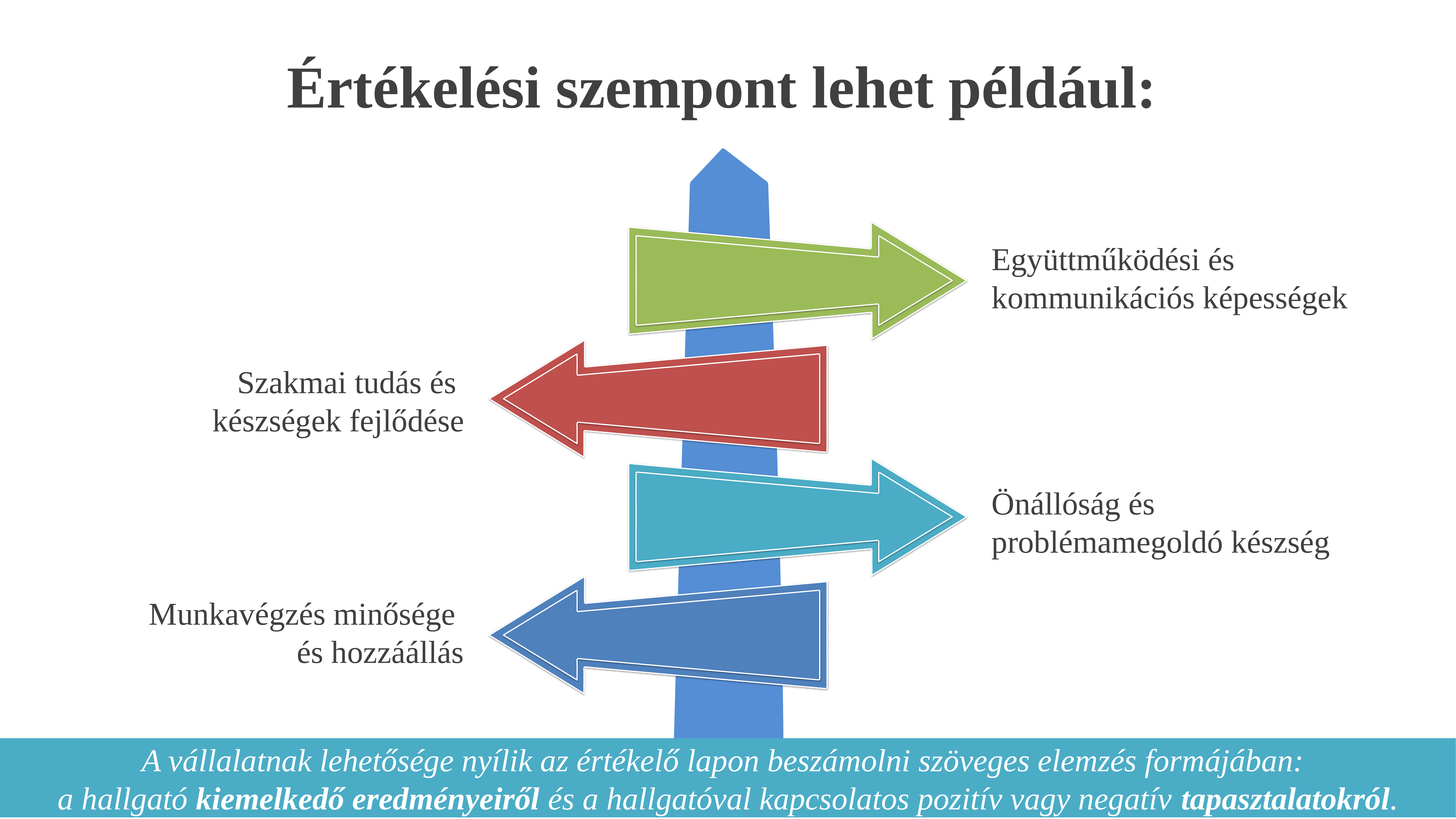

Értékelési szempont lehet például:

Együttműködési és kommunikációs képességek

Szakmai tudás és
készségek fejlődése

Önállóság és
problémamegoldó készség

Munkavégzés minősége
és hozzáállás
A vállalatnak lehetősége nyílik az értékelő lapon beszámolni szöveges elemzés formájában:
a hallgató kiemelkedő eredményeiről és a hallgatóval kapcsolatos pozitív vagy negatív tapasztalatokról.